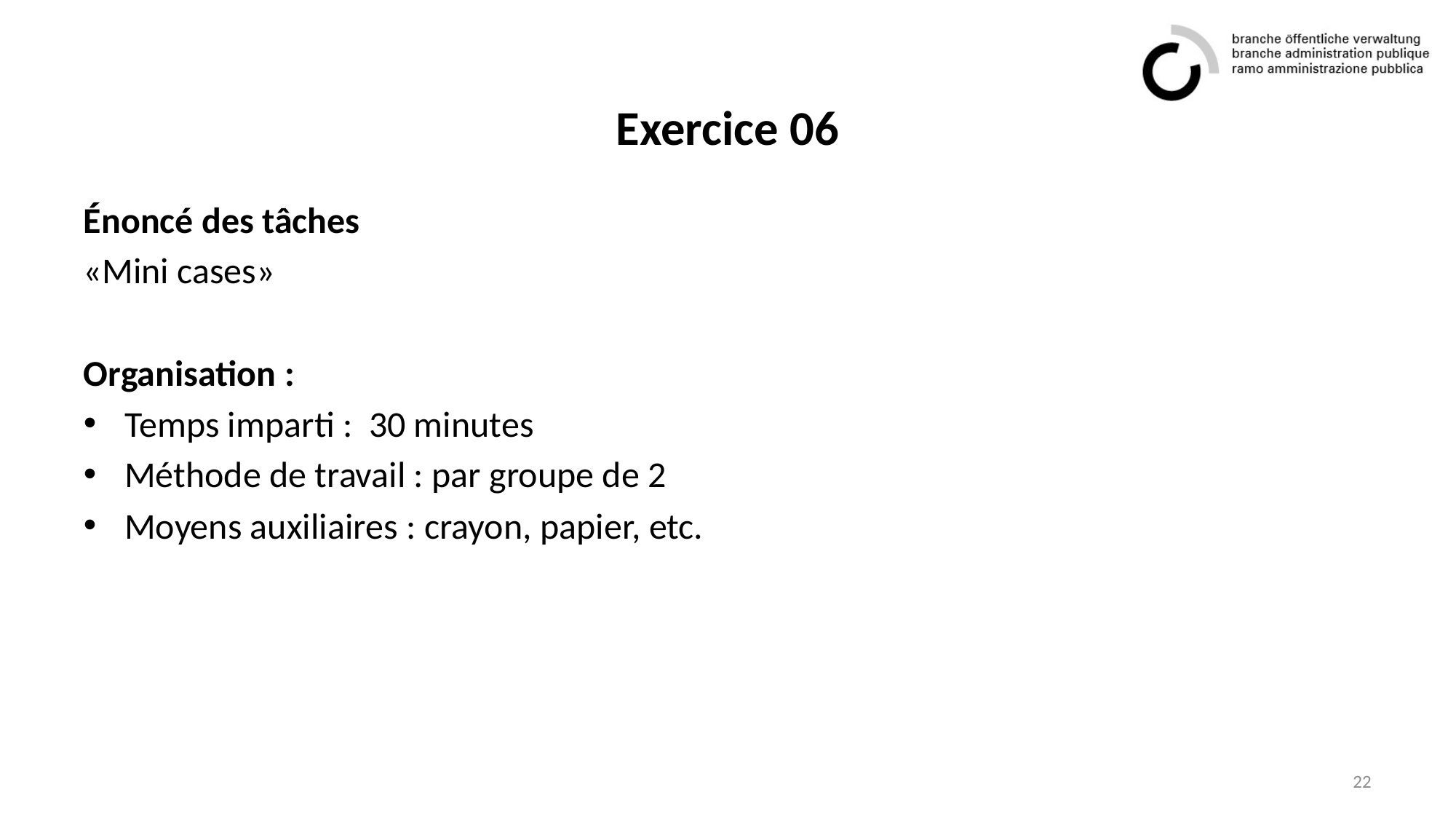

# Exercice 06
Énoncé des tâches
«Mini cases»

Organisation :
Temps imparti :  30 minutes
Méthode de travail : par groupe de 2
Moyens auxiliaires : crayon, papier, etc.
22